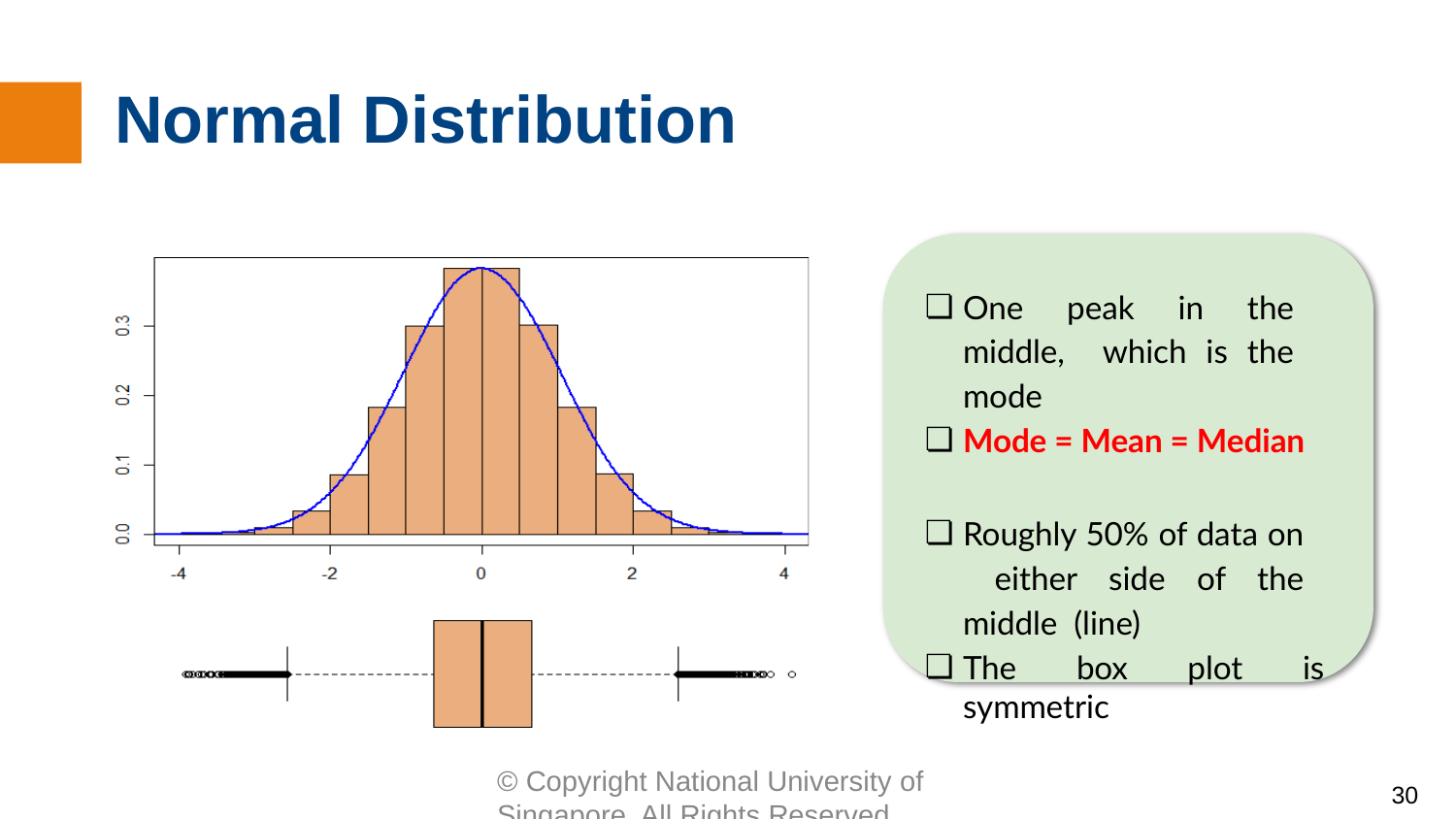

# Normal Distribution

One peak in the middle,  which is the mode
Mode = Mean = Median

Roughly 50% of data on  either side of the middle  (line)
The box plot is symmetric
© Copyright National University of Singapore. All Rights Reserved.
30